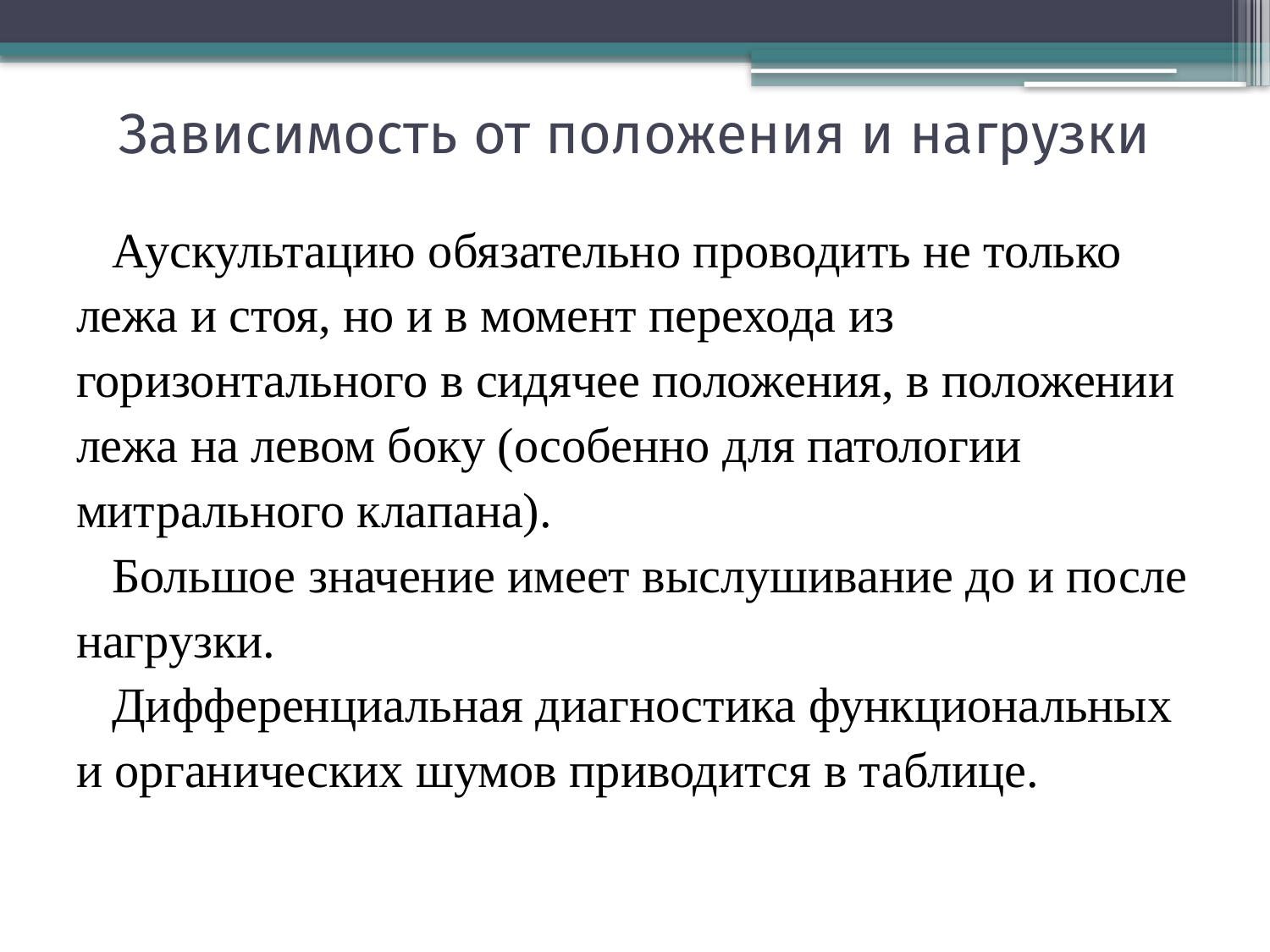

# Зависимость от положения и нагрузки
Аускультацию обязательно проводить не только лежа и стоя, но и в момент перехода из горизонтального в сидячее положения, в положении лежа на левом боку (особенно для патологии митрального клапана).
Большое значение имеет выслушивание до и после нагрузки.
Дифференциальная диагностика функциональных и органических шумов приводится в таблице.